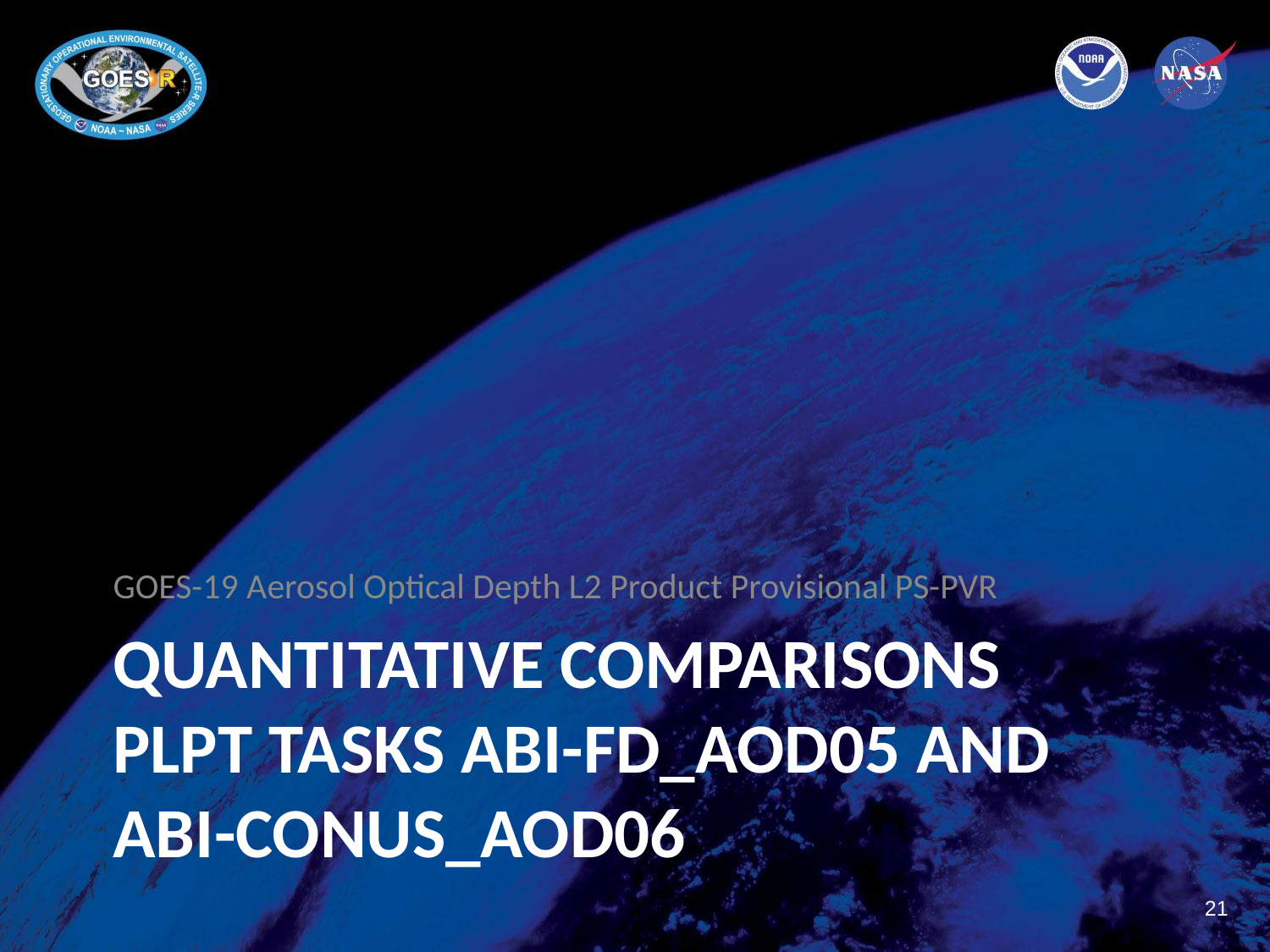

GOES-19 Aerosol Optical Depth L2 Product Provisional PS-PVR
# QUANTITATIVE COMPARISONS PLPT TASKS ABI-FD_AOD05 AND ABI-CONUS_AOD06
21